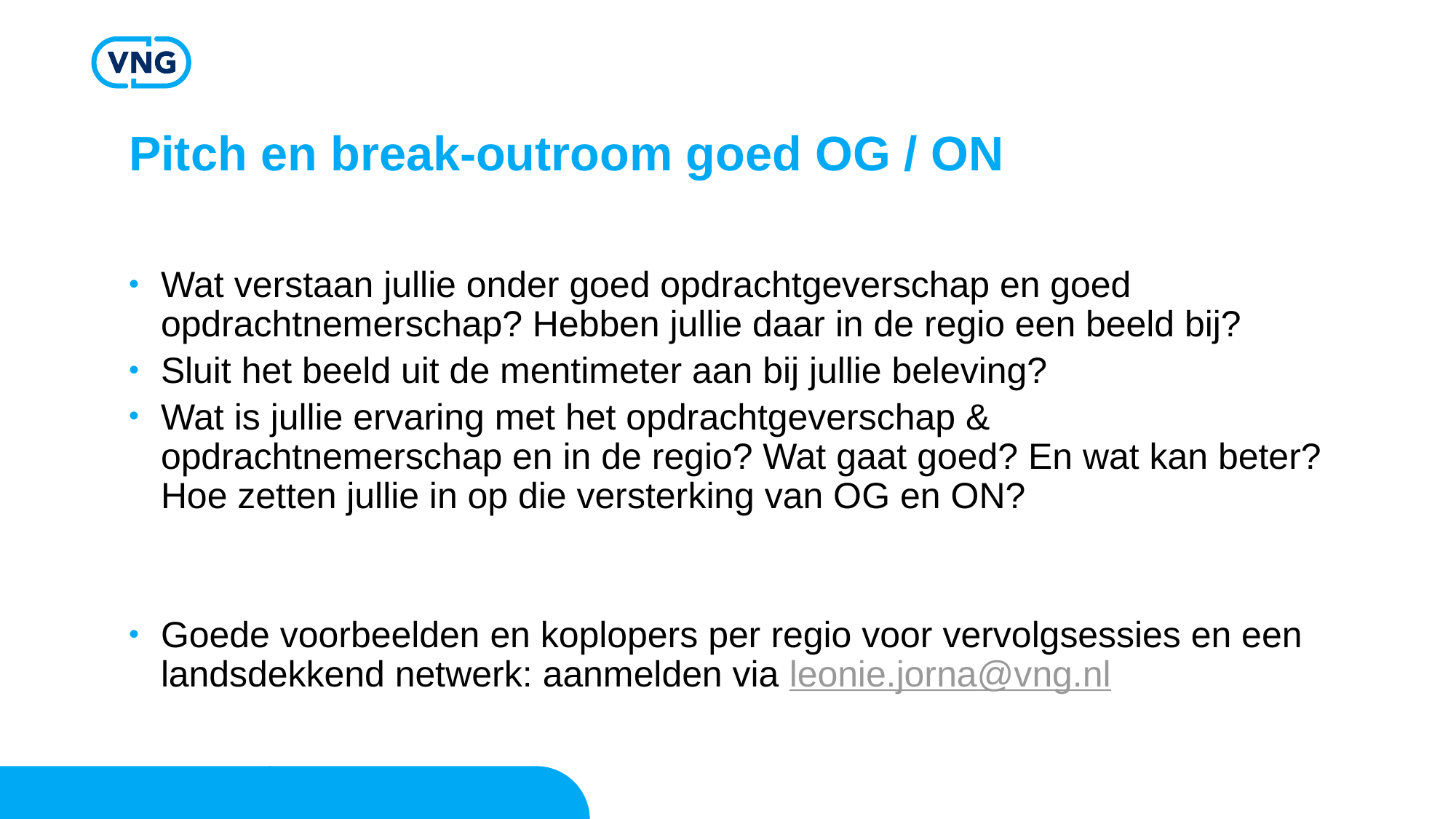

# Pitch en break-outroom goed OG / ON

Wat verstaan jullie onder goed opdrachtgeverschap en goed opdrachtnemerschap? Hebben jullie daar in de regio een beeld bij?
Sluit het beeld uit de mentimeter aan bij jullie beleving?
Wat is jullie ervaring met het opdrachtgeverschap & opdrachtnemerschap en in de regio? Wat gaat goed? En wat kan beter? Hoe zetten jullie in op die versterking van OG en ON?

Goede voorbeelden en koplopers per regio voor vervolgsessies en een landsdekkend netwerk: aanmelden via leonie.jorna@vng.nl